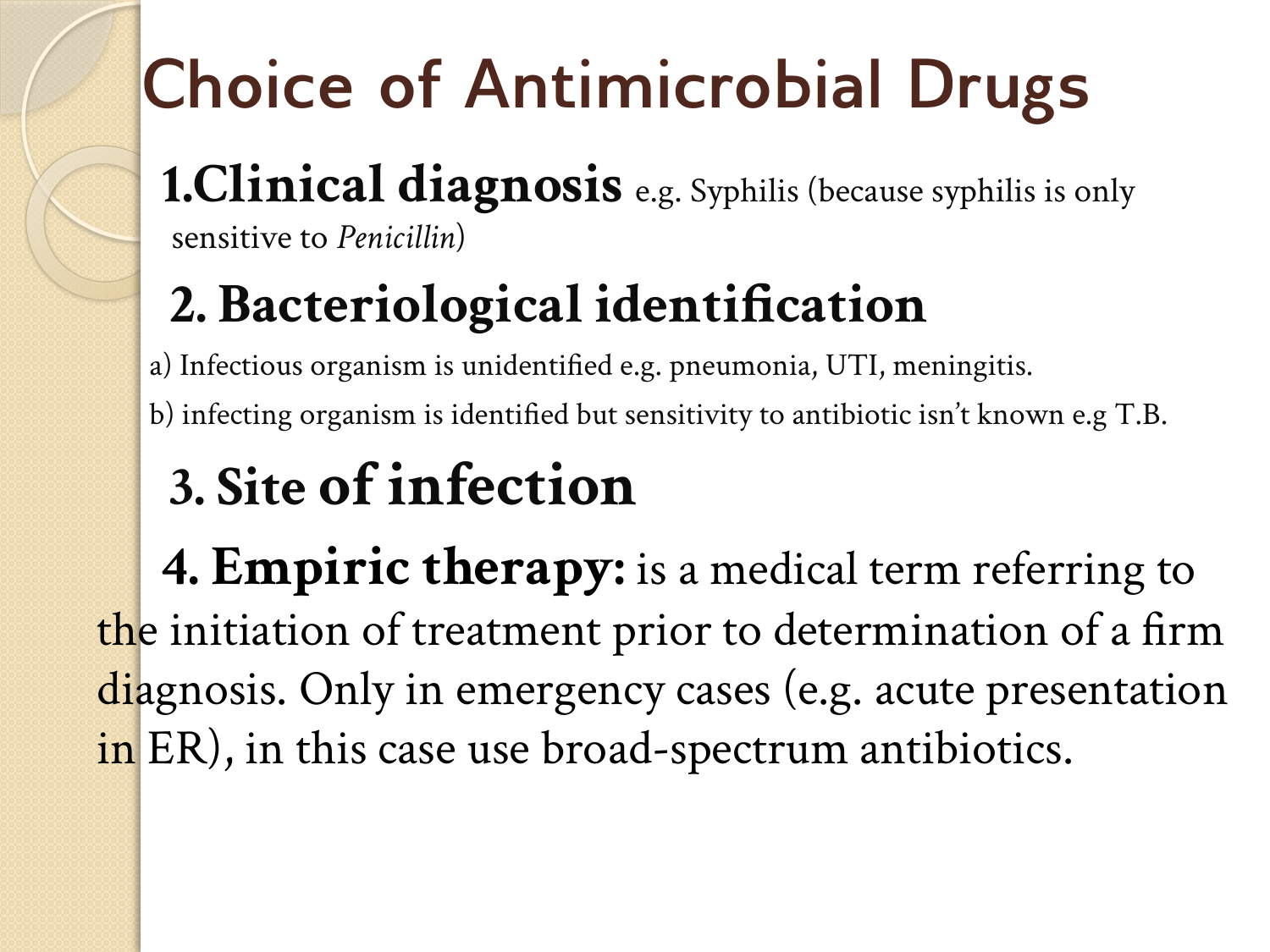

# Choice of Antimicrobial Drugs
             1.Clinical diagnosis e.g. Syphilis (because syphilis is only sensitive to Penicillin)
                    2. Bacteriological identification
                   a) Infectious organism is unidentified e.g. pneumonia, UTI, meningitis.
                   b) infecting organism is identified but sensitivity to antibiotic isn’t known e.g T.B.
                  3. Site of infection
             4. Empiric therapy: is a medical term referring to the initiation of treatment prior to determination of a firm diagnosis. Only in emergency cases (e.g. acute presentation in ER), in this case use broad-spectrum antibiotics.